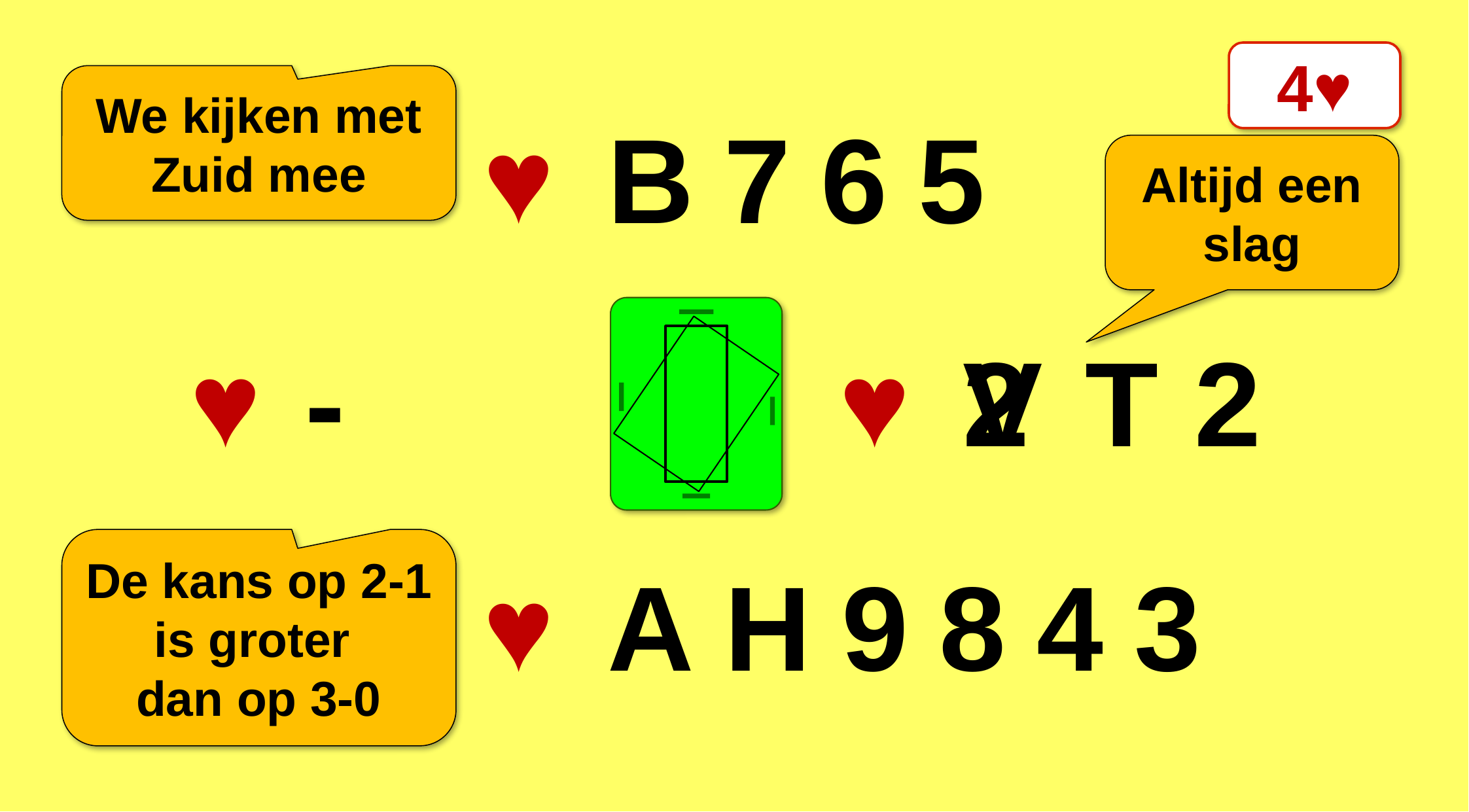

4♥
We kijken met Zuid mee
♥
B
7
6
5
Altijd een slag

♥
♥
-
2
V
T
2
De kans op 2-1 is groter
dan op 3-0
♥
A
H
9
8
4
3